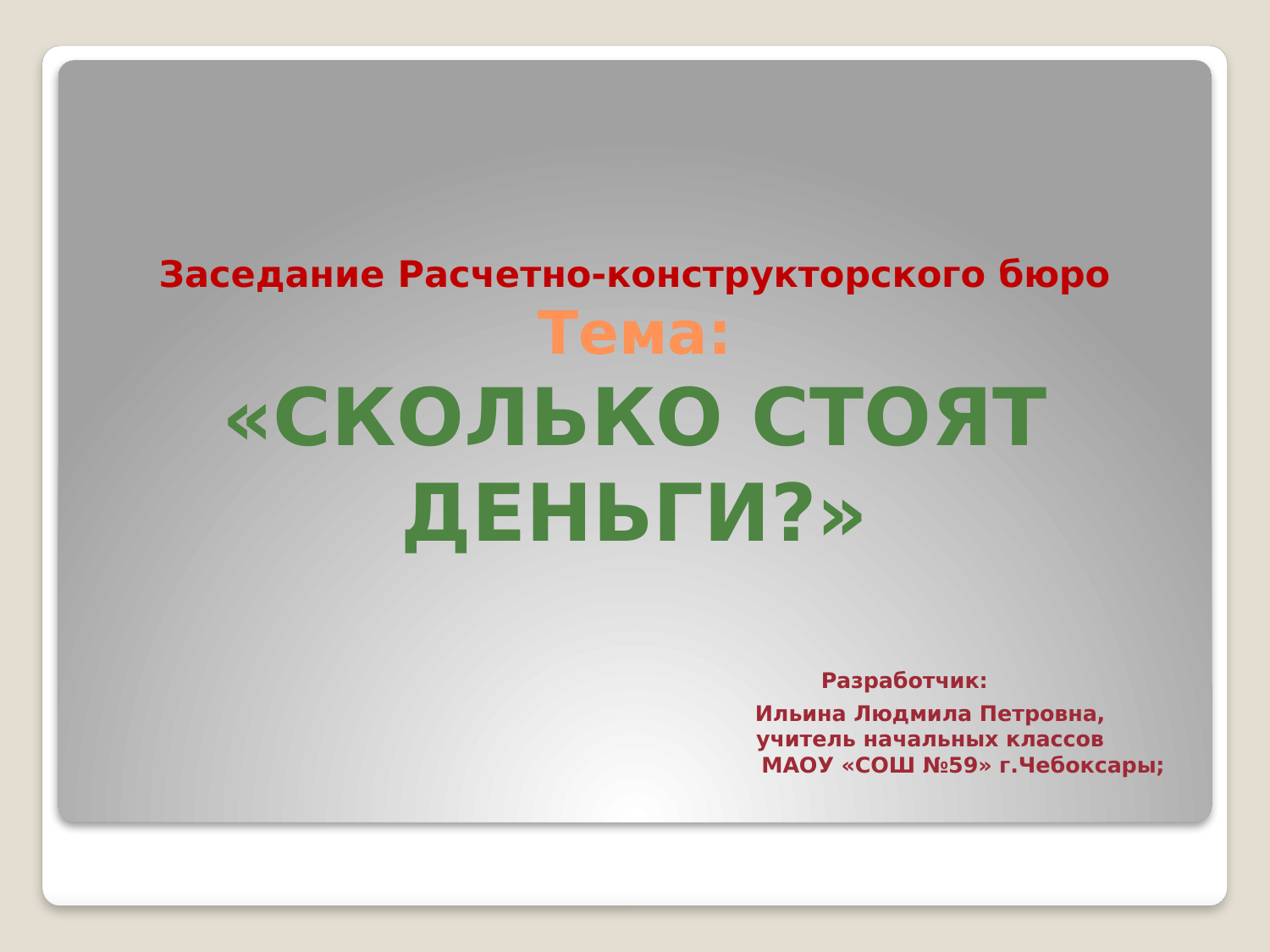

# Заседание Расчетно-конструкторского бюро Тема: «СКОЛЬКО СТОЯТ ДЕНЬГИ?» Разработчик: Ильина Людмила Петровна, учитель начальных классов МАОУ «СОШ №59» г.Чебоксары;